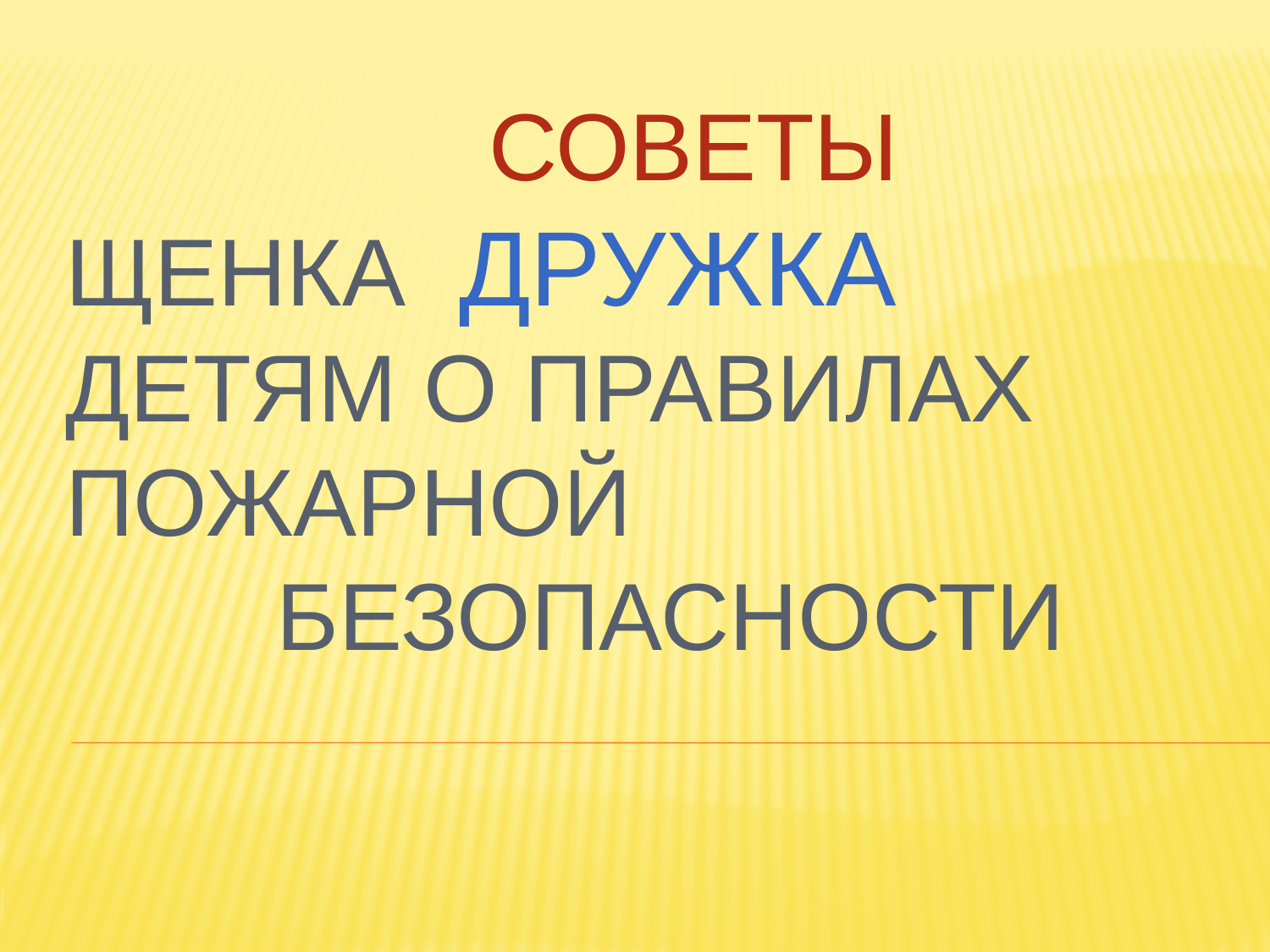

# Советы Щенка  Дружка  детям о правилах пожарной безопасности